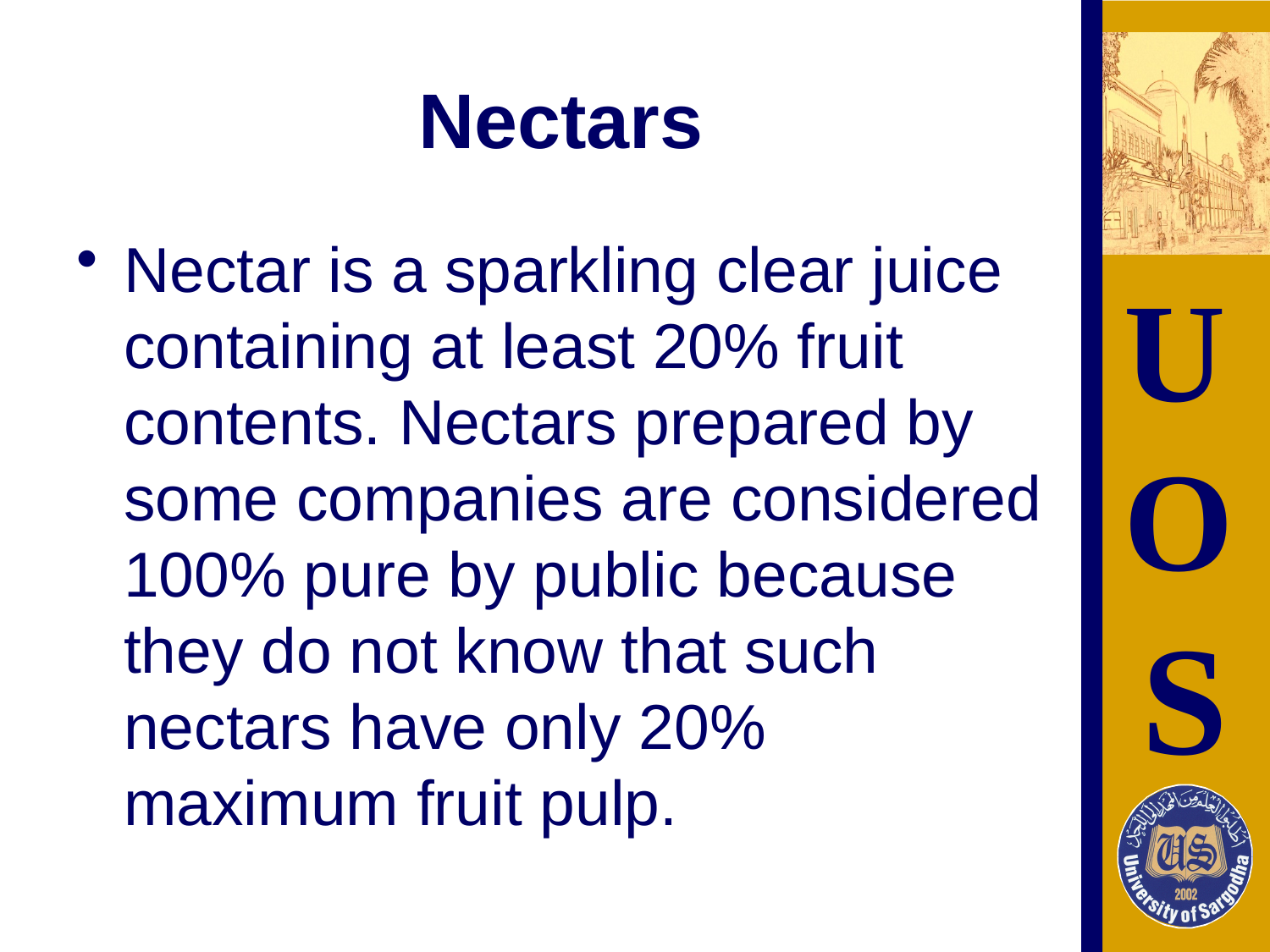

# Nectars
Nectar is a sparkling clear juice containing at least 20% fruit contents. Nectars prepared by some companies are considered 100% pure by public because they do not know that such nectars have only 20% maximum fruit pulp.